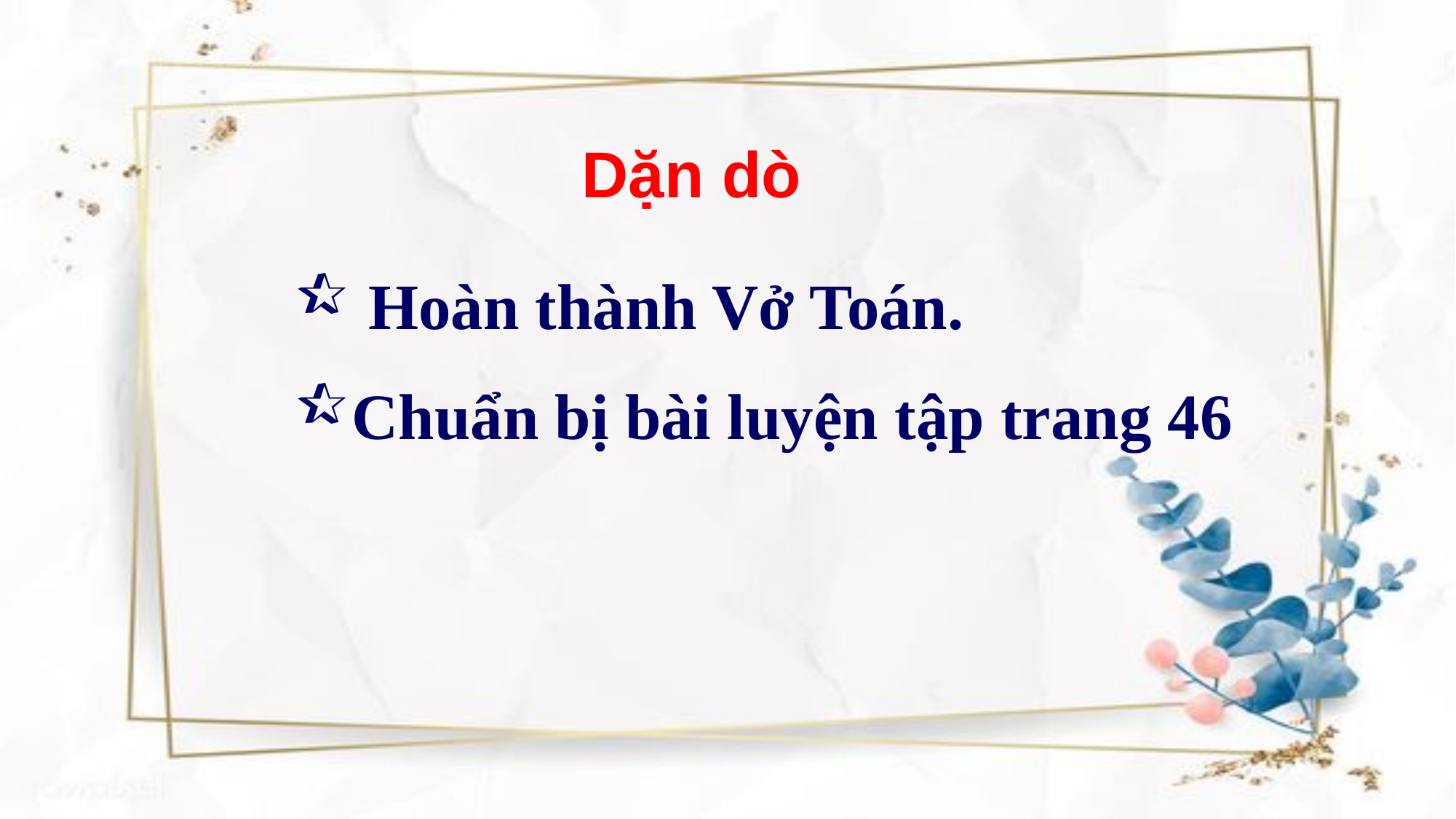

Dặn dò
 Hoàn thành Vở Toán.
Chuẩn bị bài luyện tập trang 46